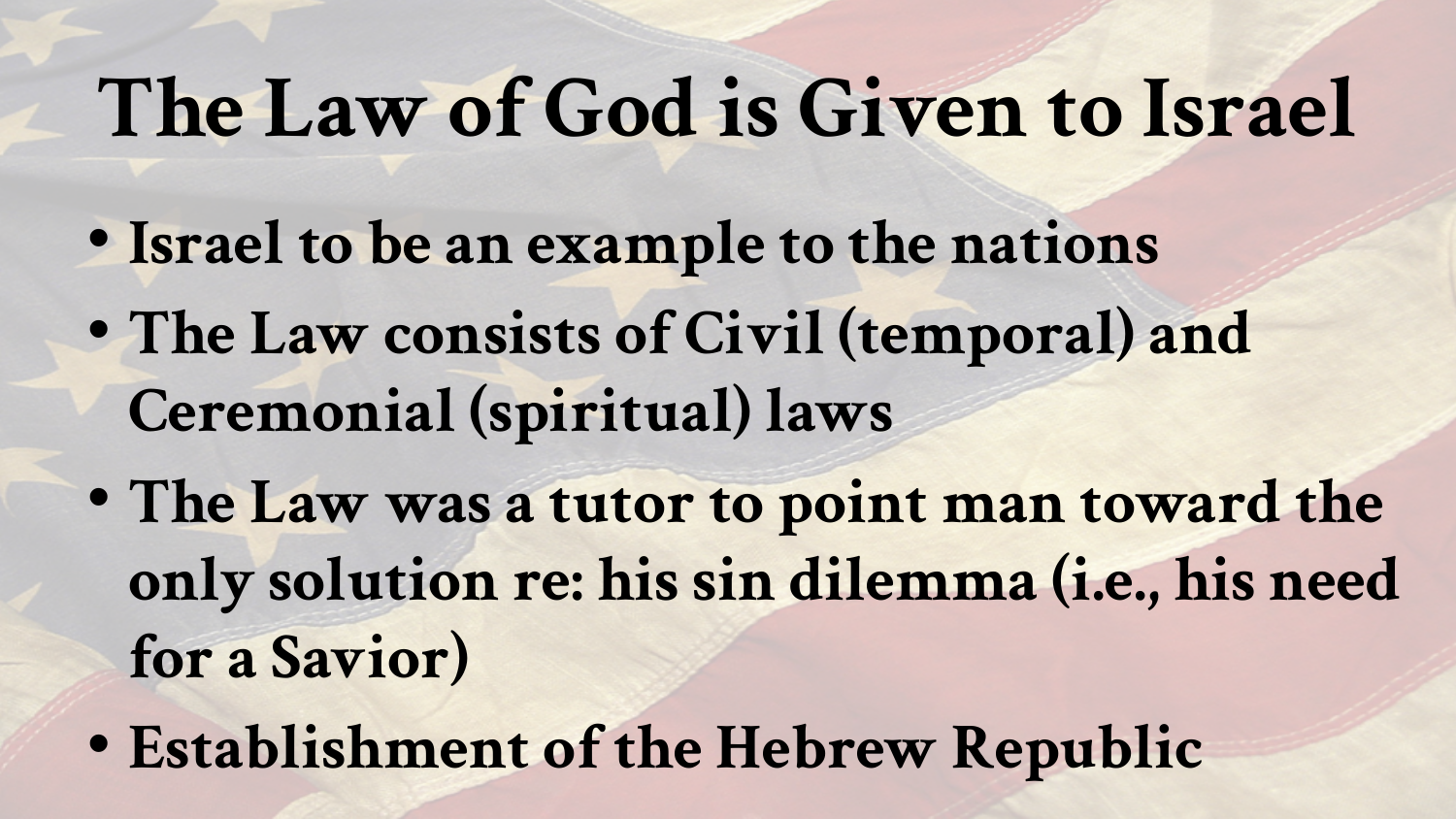

# The Law of God is Given to Israel
Israel to be an example to the nations
The Law consists of Civil (temporal) and Ceremonial (spiritual) laws
The Law was a tutor to point man toward the only solution re: his sin dilemma (i.e., his need for a Savior)
Establishment of the Hebrew Republic